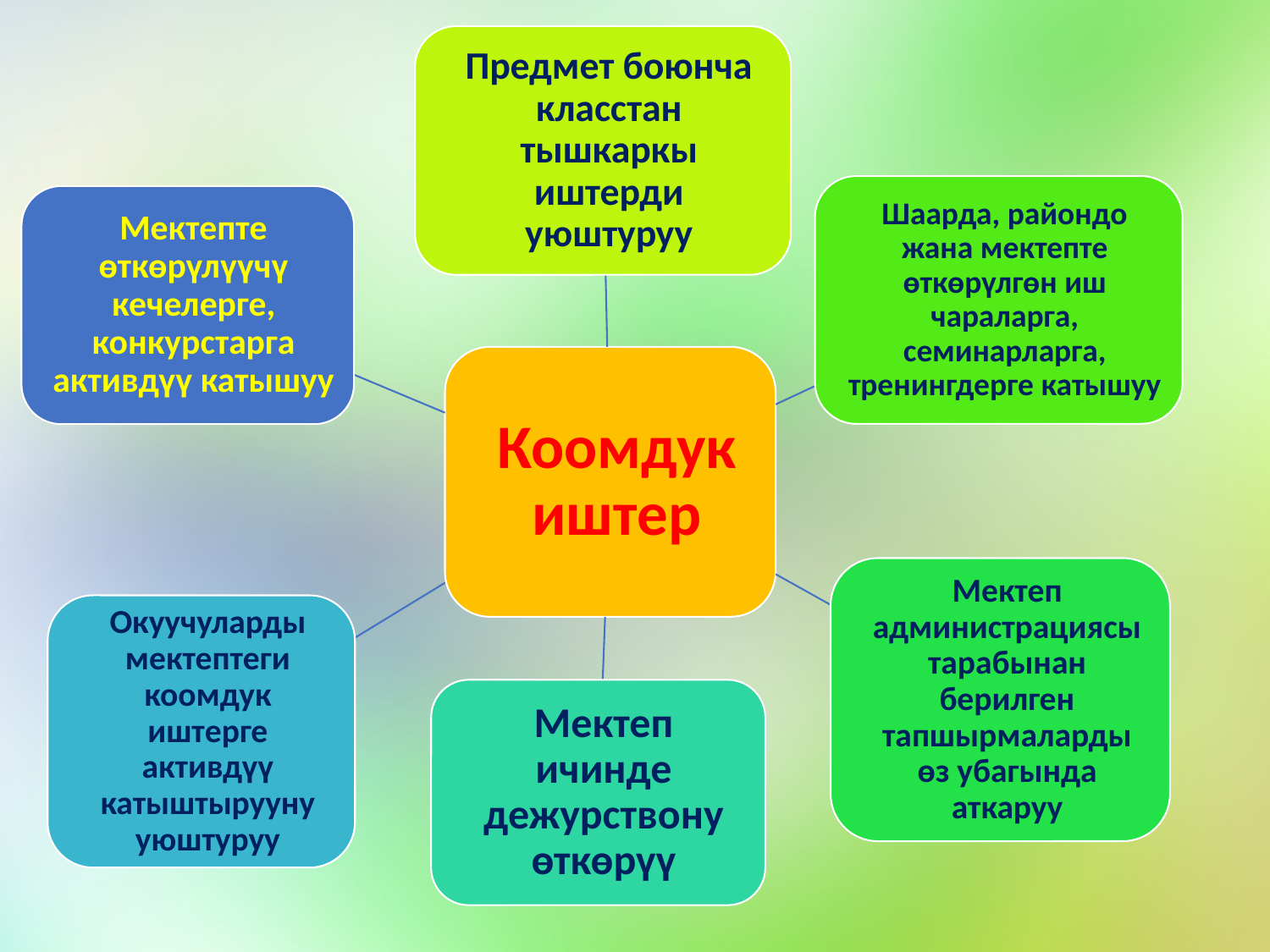

Коомдук иштер
Предмет боюнча класстан тышкаркы иштерди уюштуруу
Шаарда, райондо жана мектепте өткөрүлгөн иш чараларга, семинарларга, тренингдерге катышуу
Мектеп администрациясы тарабынан берилген тапшырмаларды өз убагында аткаруу
Мектеп ичинде дежурствону өткөрүү
Окуучуларды мектептеги коомдук иштерге активдүү катыштырууну уюштуруу
Мектепте өткөрүлүүчү кечелерге, конкурстарга активдүү катышуу